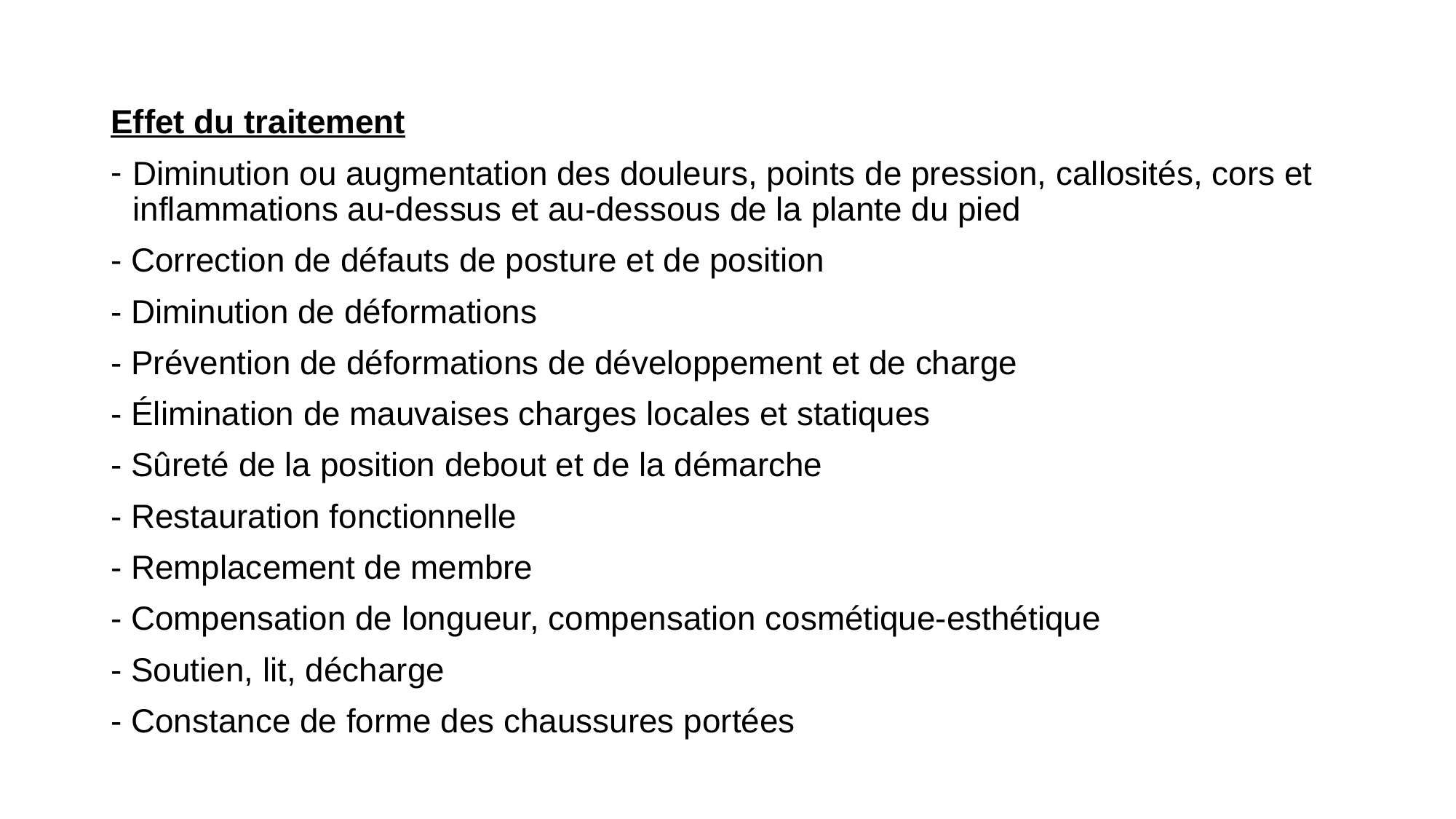

Effet du traitement
Diminution ou augmentation des douleurs, points de pression, callosités, cors et inflammations au-dessus et au-dessous de la plante du pied
- Correction de défauts de posture et de position
- Diminution de déformations
- Prévention de déformations de développement et de charge
- Élimination de mauvaises charges locales et statiques
- Sûreté de la position debout et de la démarche
- Restauration fonctionnelle
- Remplacement de membre
- Compensation de longueur, compensation cosmétique-esthétique
- Soutien, lit, décharge
- Constance de forme des chaussures portées